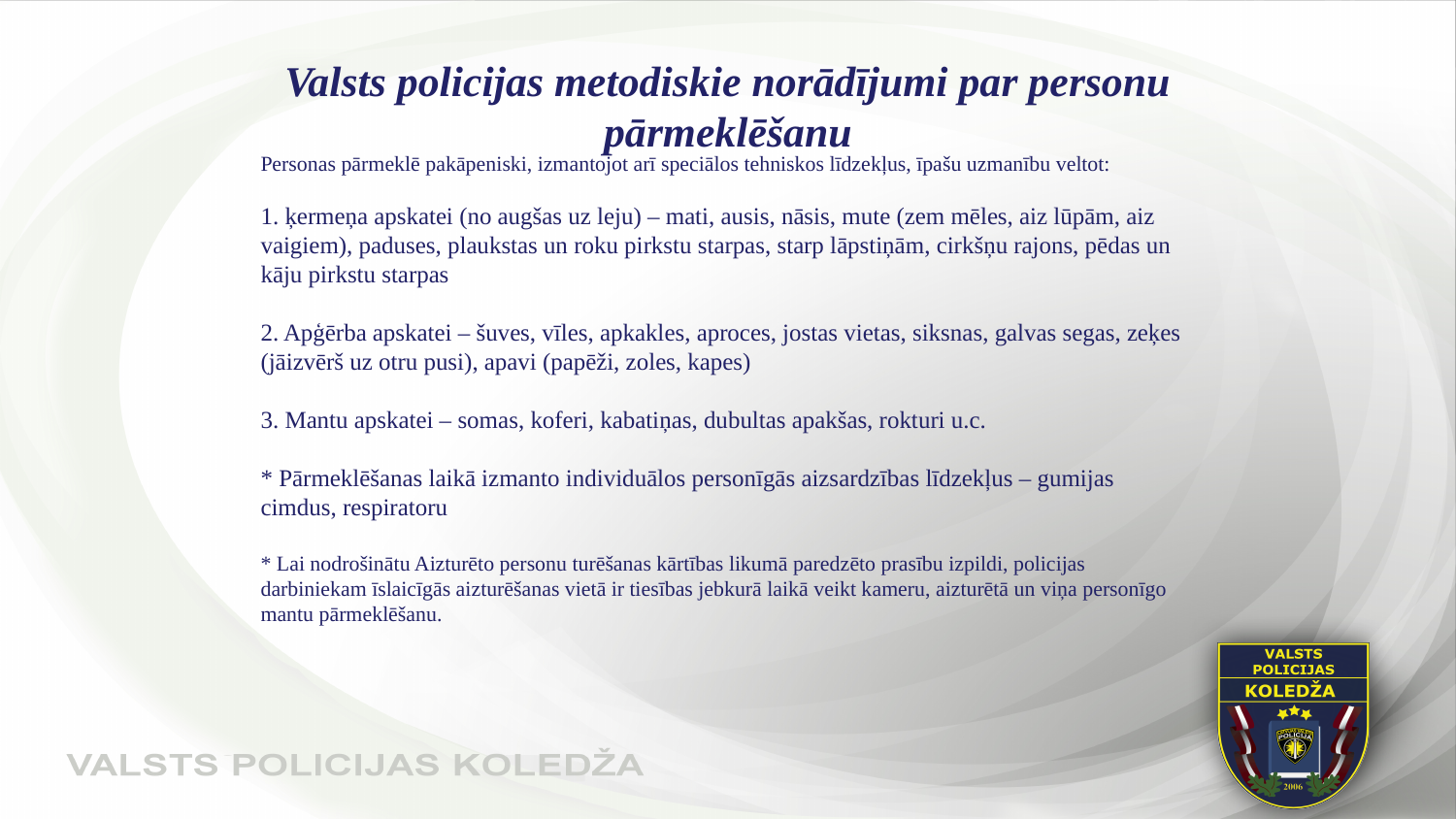

# Valsts policijas metodiskie norādījumi par personu pārmeklēšanu
Personas pārmeklē pakāpeniski, izmantojot arī speciālos tehniskos līdzekļus, īpašu uzmanību veltot:
1. ķermeņa apskatei (no augšas uz leju) – mati, ausis, nāsis, mute (zem mēles, aiz lūpām, aiz vaigiem), paduses, plaukstas un roku pirkstu starpas, starp lāpstiņām, cirkšņu rajons, pēdas un kāju pirkstu starpas

2. Apģērba apskatei – šuves, vīles, apkakles, aproces, jostas vietas, siksnas, galvas segas, zeķes (jāizvērš uz otru pusi), apavi (papēži, zoles, kapes)

3. Mantu apskatei – somas, koferi, kabatiņas, dubultas apakšas, rokturi u.c.

* Pārmeklēšanas laikā izmanto individuālos personīgās aizsardzības līdzekļus – gumijas cimdus, respiratoru

* Lai nodrošinātu Aizturēto personu turēšanas kārtības likumā paredzēto prasību izpildi, policijas darbiniekam īslaicīgās aizturēšanas vietā ir tiesības jebkurā laikā veikt kameru, aizturētā un viņa personīgo mantu pārmeklēšanu.